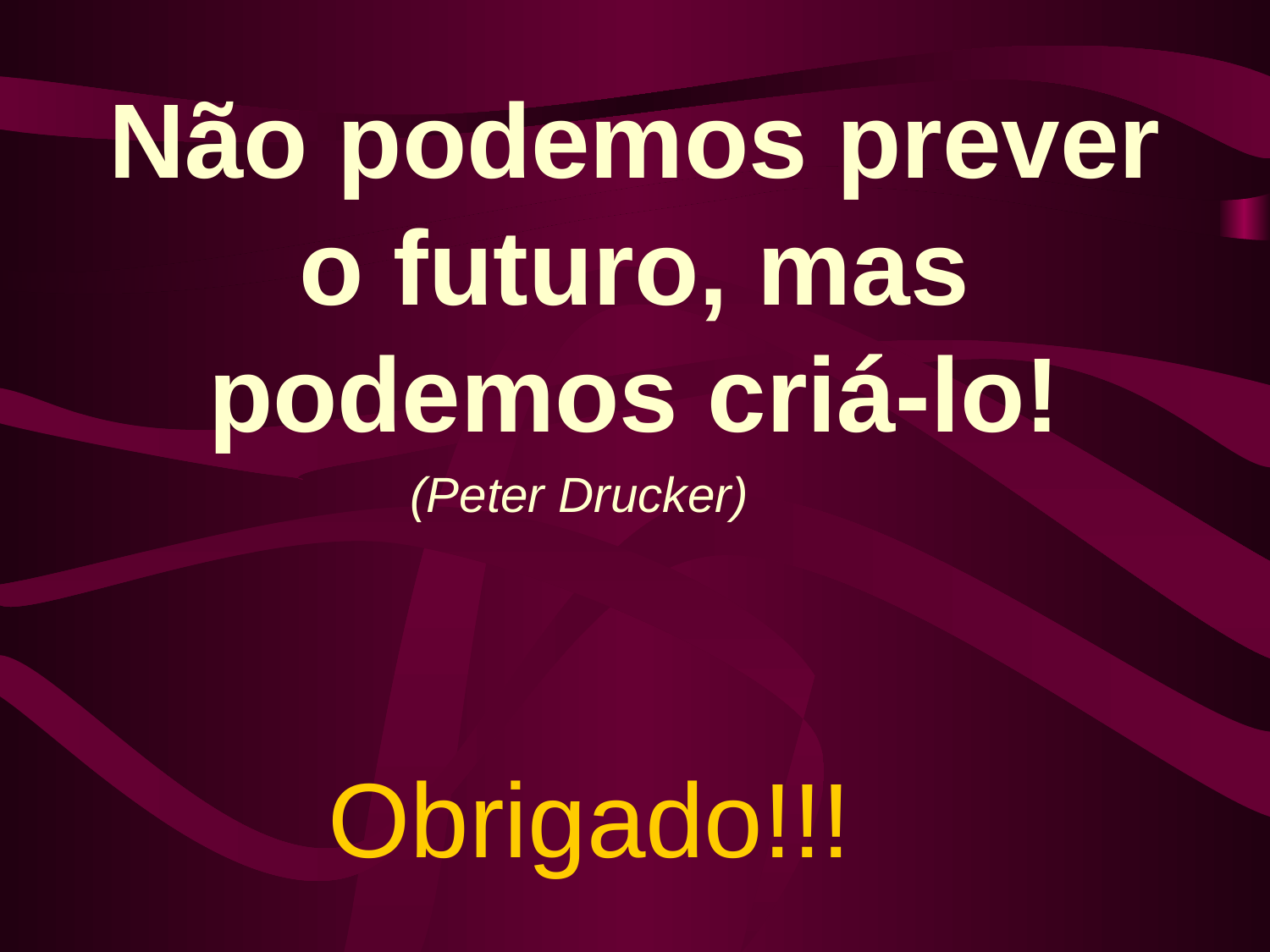

Não podemos prever o futuro, mas podemos criá-lo!
                      (Peter Drucker)
Obrigado!!!